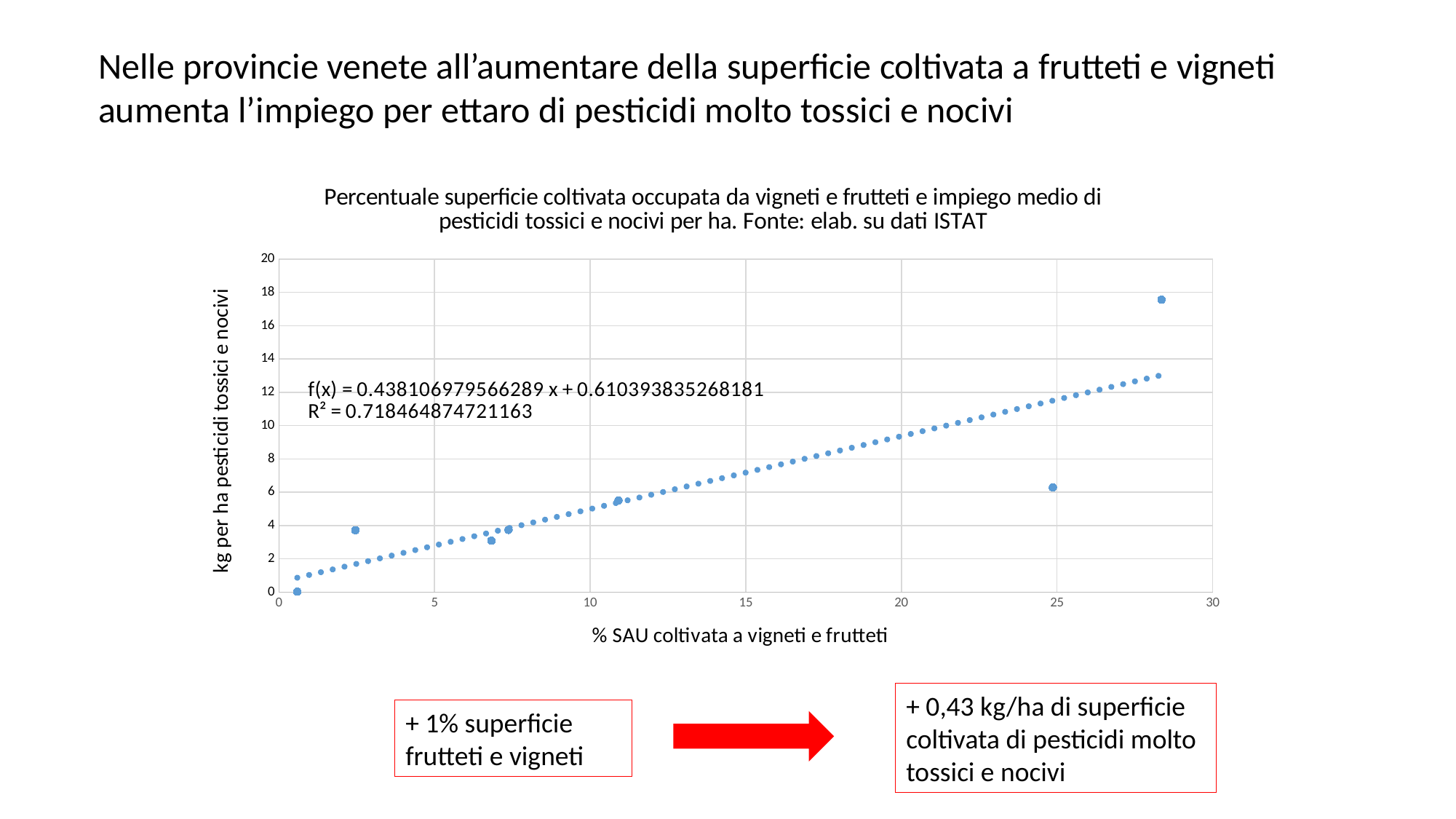

Nelle provincie venete all’aumentare della superficie coltivata a frutteti e vigneti aumenta l’impiego per ettaro di pesticidi molto tossici e nocivi

### Chart: Percentuale superficie coltivata occupata da vigneti e frutteti e impiego medio di pesticidi tossici e nocivi per ha. Fonte: elab. su dati ISTAT

| Category | Tossici e nocivi |
|---|---|
+ 0,43 kg/ha di superficie coltivata di pesticidi molto tossici e nocivi
+ 1% superficie frutteti e vigneti